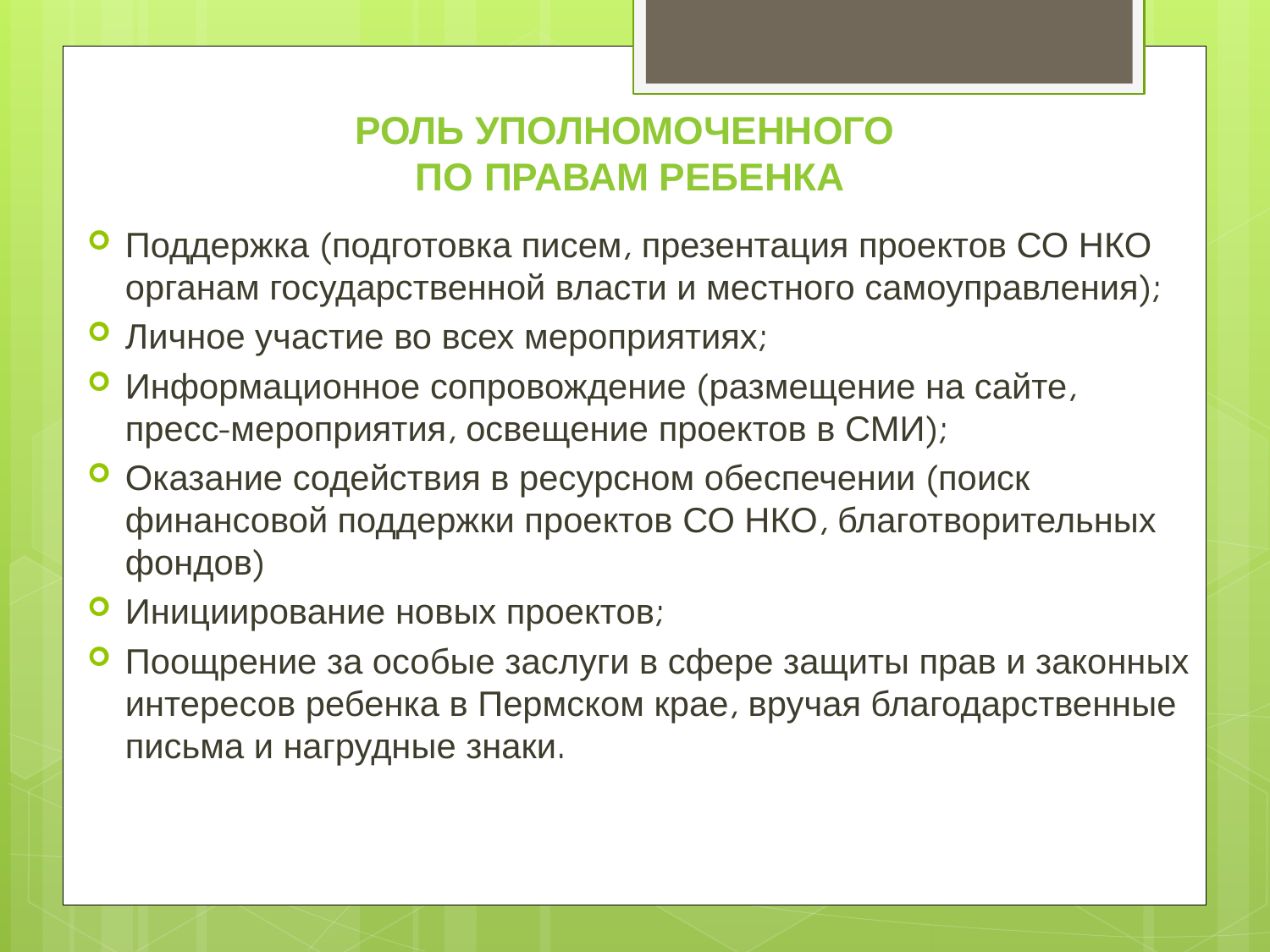

# Роль Уполномоченного по правам ребенка
Поддержка (подготовка писем, презентация проектов СО НКО органам государственной власти и местного самоуправления);
Личное участие во всех мероприятиях;
Информационное сопровождение (размещение на сайте, пресс-мероприятия, освещение проектов в СМИ);
Оказание содействия в ресурсном обеспечении (поиск финансовой поддержки проектов СО НКО, благотворительных фондов)
Инициирование новых проектов;
Поощрение за особые заслуги в сфере защиты прав и законных интересов ребенка в Пермском крае, вручая благодарственные письма и нагрудные знаки.